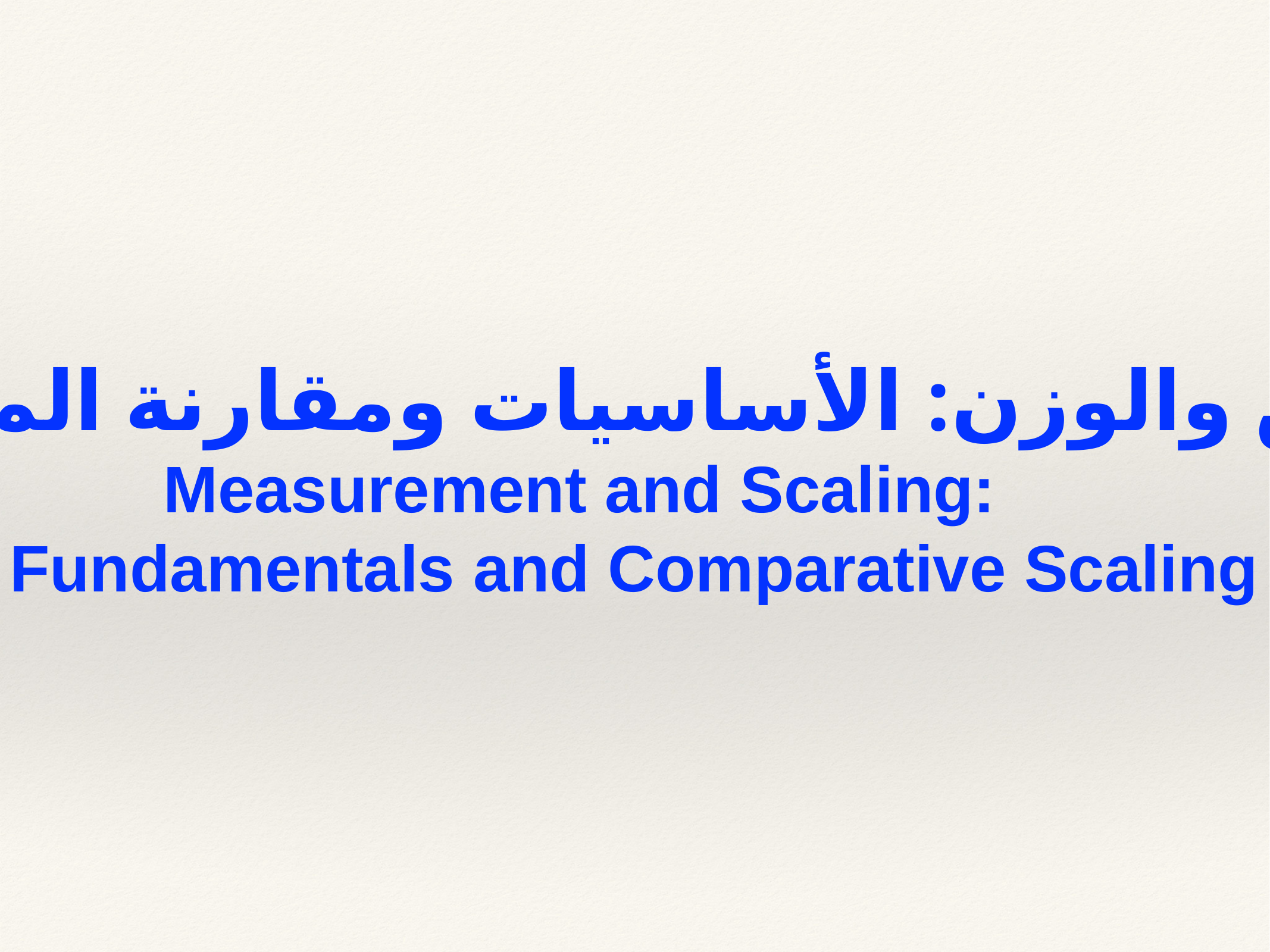

القياس والوزن: الأساسيات ومقارنة المقاييس
Measurement and Scaling:
Fundamentals and Comparative Scaling